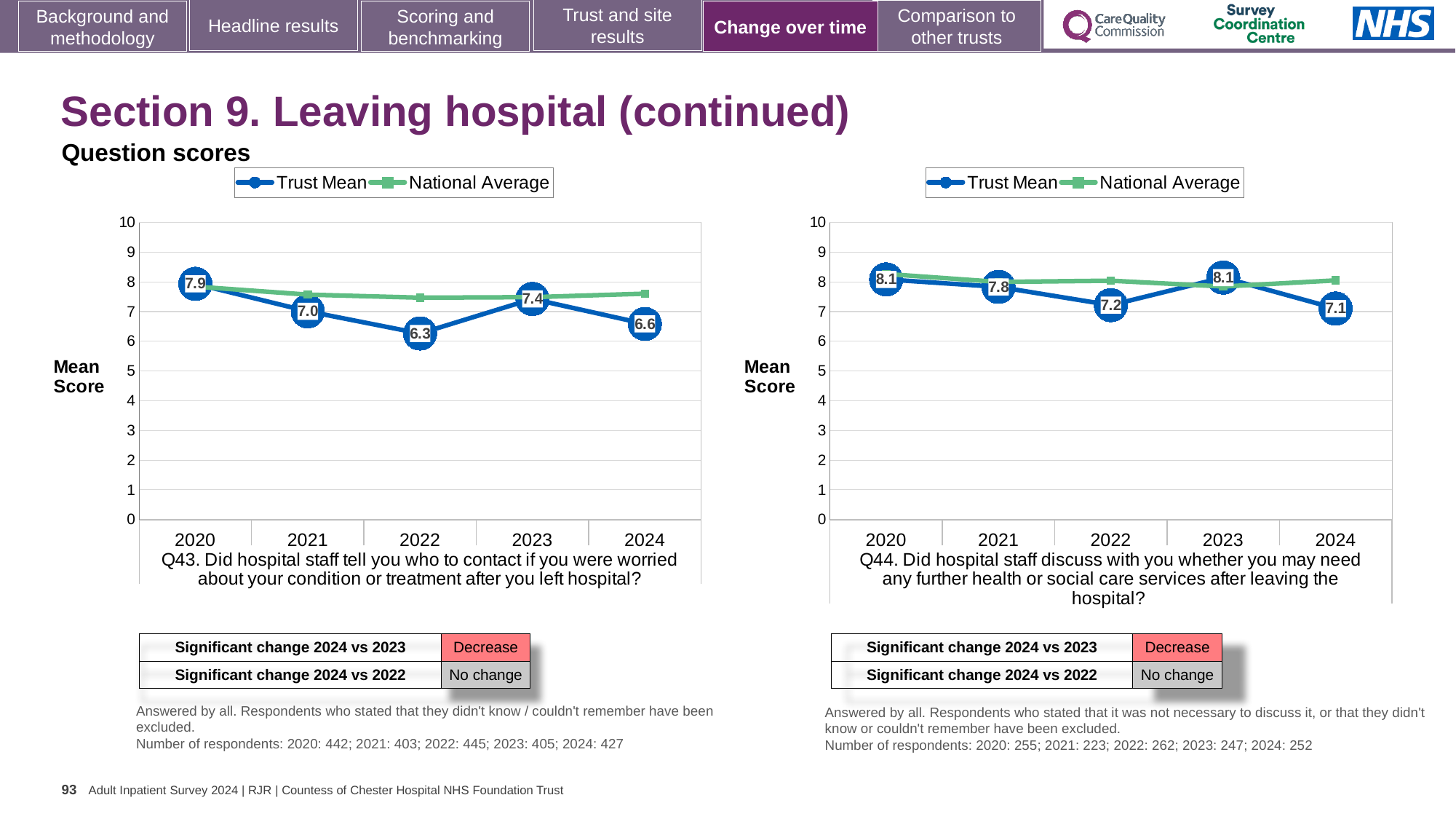

# Section 9. Leaving hospital (continued)
Question scores

### Chart

| Category | Trust Mean | National Average |
|---|---|---|
| 2020 | 7.93509470176319 | 7.842857855755162 |
| 2021 | 7.010190365747275 | 7.571455179806431 |
| 2022 | 6.263834073907841 | 7.468903342799158 |
| 2023 | 7.42636612212719 | 7.486812202116242 |
| 2024 | 6.586244103249148 | 7.603315693906589 |

### Chart

| Category | Trust Mean | National Average |
|---|---|---|
| 2020 | 8.084017525695632 | 8.265810726494152 |
| 2021 | 7.831989102032322 | 7.99907368534647 |
| 2022 | 7.217333267528473 | 8.040056053595018 |
| 2023 | 8.145932716175123 | 7.845326529544409 |
| 2024 | 7.103819852318362 | 8.050597128360762 |
| Significant change 2024 vs 2023 | Decrease |
| --- | --- |
| Significant change 2024 vs 2022 | No change |
| Significant change 2024 vs 2023 | Decrease |
| --- | --- |
| Significant change 2024 vs 2022 | No change |
Answered by all. Respondents who stated that they didn't know / couldn't remember have been excluded.
Number of respondents: 2020: 442; 2021: 403; 2022: 445; 2023: 405; 2024: 427

Answered by all. Respondents who stated that it was not necessary to discuss it, or that they didn't know or couldn't remember have been excluded.
Number of respondents: 2020: 255; 2021: 223; 2022: 262; 2023: 247; 2024: 252
93